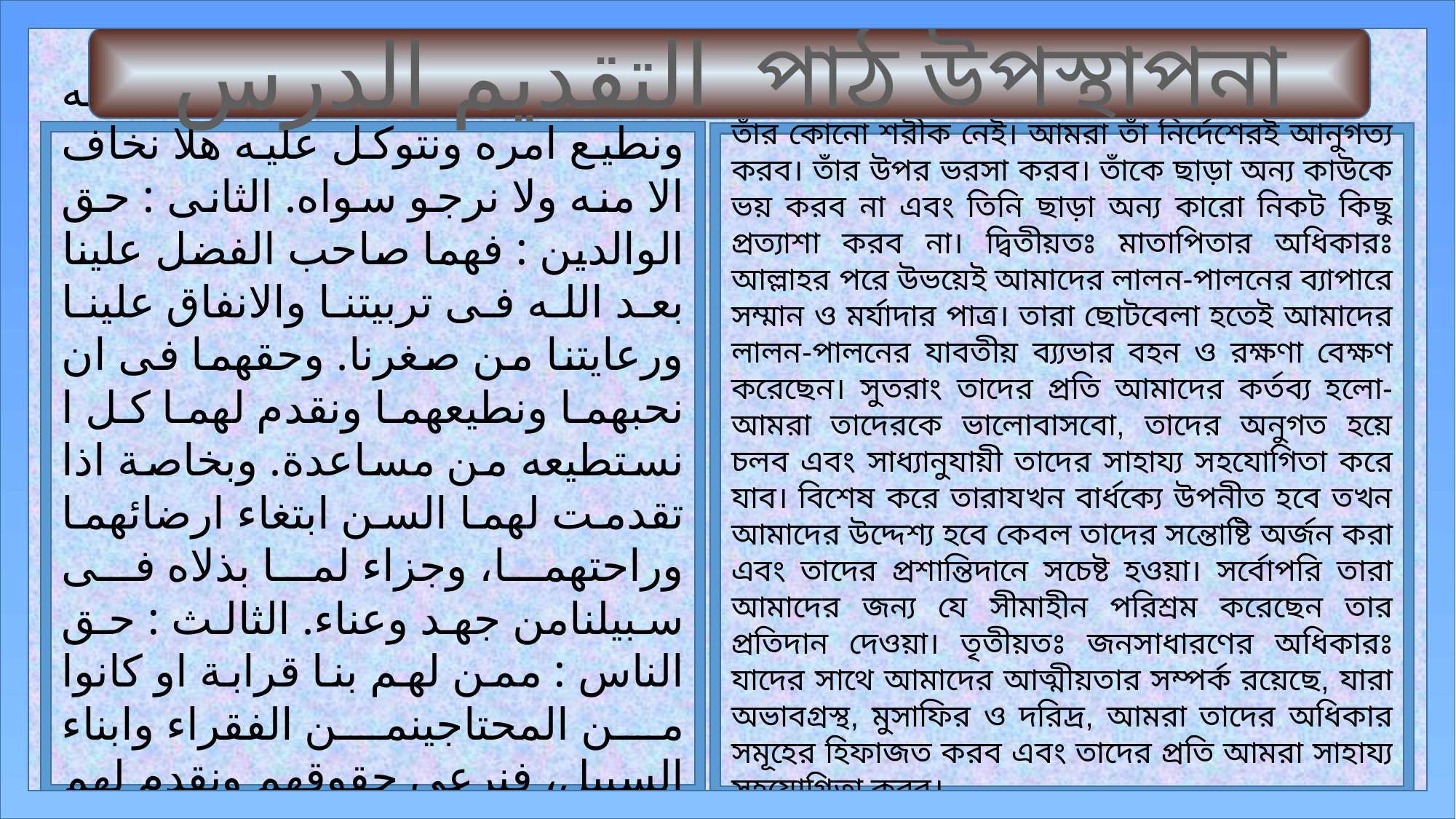

التقديم الدرس  পাঠ উপস্থাপনা
وحقه ان نعبده وحده لا شريك له ونطيع امره ونتوكل عليه هلا نخاف الا منه ولا نرجو سواه. الثانى : حق الوالدين : فهما صاحب الفضل علينا بعد الله فى تربيتنا والانفاق علينا ورعايتنا من صغرنا. وحقهما فى ان نحبهما ونطيعهما ونقدم لهما كل ا نستطيعه من مساعدة. وبخاصة اذا تقدمت لهما السن ابتغاء ارضائهما وراحتهما، وجزاء لما بذلاه فى سبيلنامن جهد وعناء. الثالث : حق الناس : ممن لهم بنا قرابة او كانوا من المحتاجينمن الفقراء وابناء السبيل، فنرعى حقوقهم ونقدم لهم العون والمساعدة.
তাঁর কোনো শরীক নেই। আমরা তাঁ নির্দেশেরই আনুগত্য করব। তাঁর উপর ভরসা করব। তাঁকে ছাড়া অন্য কাউকে ভয় করব না এবং তিনি ছাড়া অন্য কারো নিকট কিছু প্রত্যাশা করব না। দ্বিতীয়তঃ মাতাপিতার অধিকারঃ আল্লাহর পরে উভয়েই আমাদের লালন-পালনের ব্যাপারে সম্মান ও মর্যাদার পাত্র। তারা ছোটবেলা হতেই আমাদের লালন-পালনের যাবতীয় ব্য্যভার বহন ও রক্ষণা বেক্ষণ করেছেন। সুতরাং তাদের প্রতি আমাদের কর্তব্য হলো- আমরা তাদেরকে ভালোবাসবো, তাদের অনুগত হয়ে চলব এবং সাধ্যানুযায়ী তাদের সাহায্য সহযোগিতা করে যাব। বিশেষ করে তারাযখন বার্ধক্যে উপনীত হবে তখন আমাদের উদ্দেশ্য হবে কেবল তাদের সন্তোষ্টি অর্জন করা এবং তাদের প্রশান্তিদানে সচেষ্ট হওয়া। সর্বোপরি তারা আমাদের জন্য যে সীমাহীন পরিশ্রম করেছেন তার প্রতিদান দেওয়া। তৃতীয়তঃ জনসাধারণের অধিকারঃ যাদের সাথে আমাদের আত্মীয়তার সম্পর্ক রয়েছে, যারা অভাবগ্রস্থ, মুসাফির ও দরিদ্র, আমরা তাদের অধিকার সমূহের হিফাজত করব এবং তাদের প্রতি আমরা সাহায্য সহযোগিতা করব।